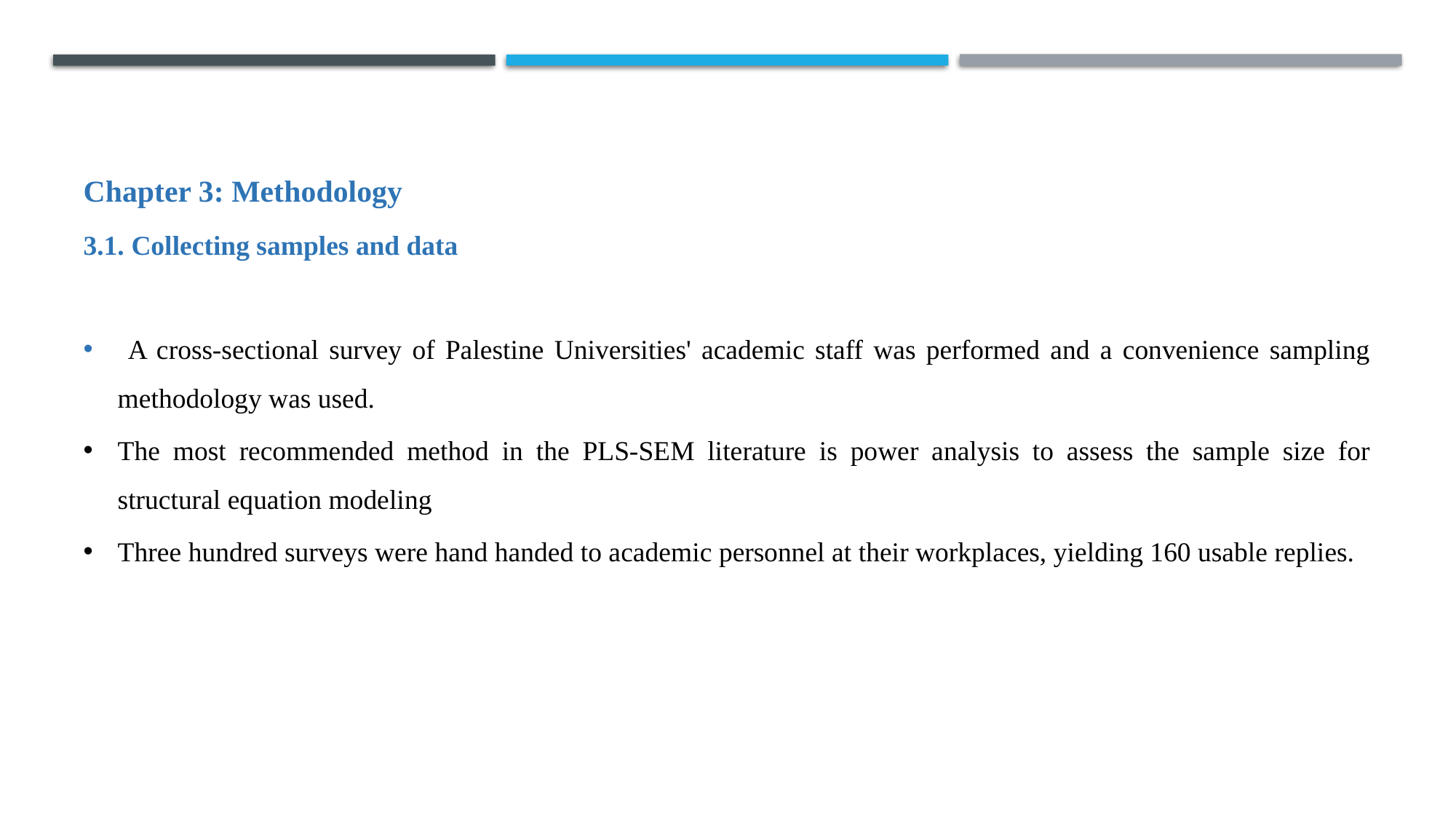

Chapter 3: Methodology
3.1. Collecting samples and data

 A cross-sectional survey of Palestine Universities' academic staff was performed and a convenience sampling methodology was used.
The most recommended method in the PLS-SEM literature is power analysis to assess the sample size for structural equation modeling
Three hundred surveys were hand handed to academic personnel at their workplaces, yielding 160 usable replies.